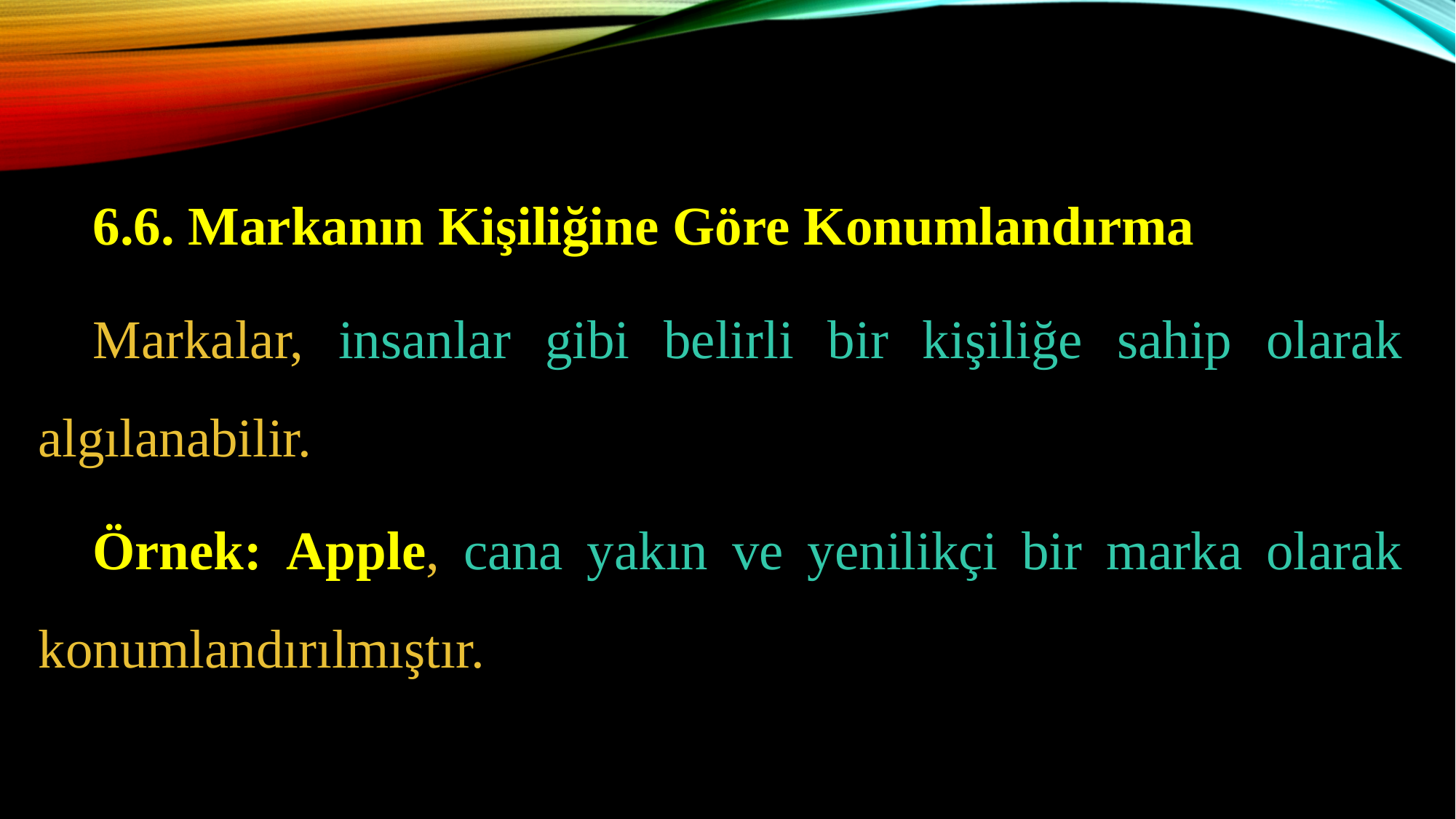

6.6. Markanın Kişiliğine Göre Konumlandırma
Markalar, insanlar gibi belirli bir kişiliğe sahip olarak algılanabilir.
Örnek: Apple, cana yakın ve yenilikçi bir marka olarak konumlandırılmıştır.